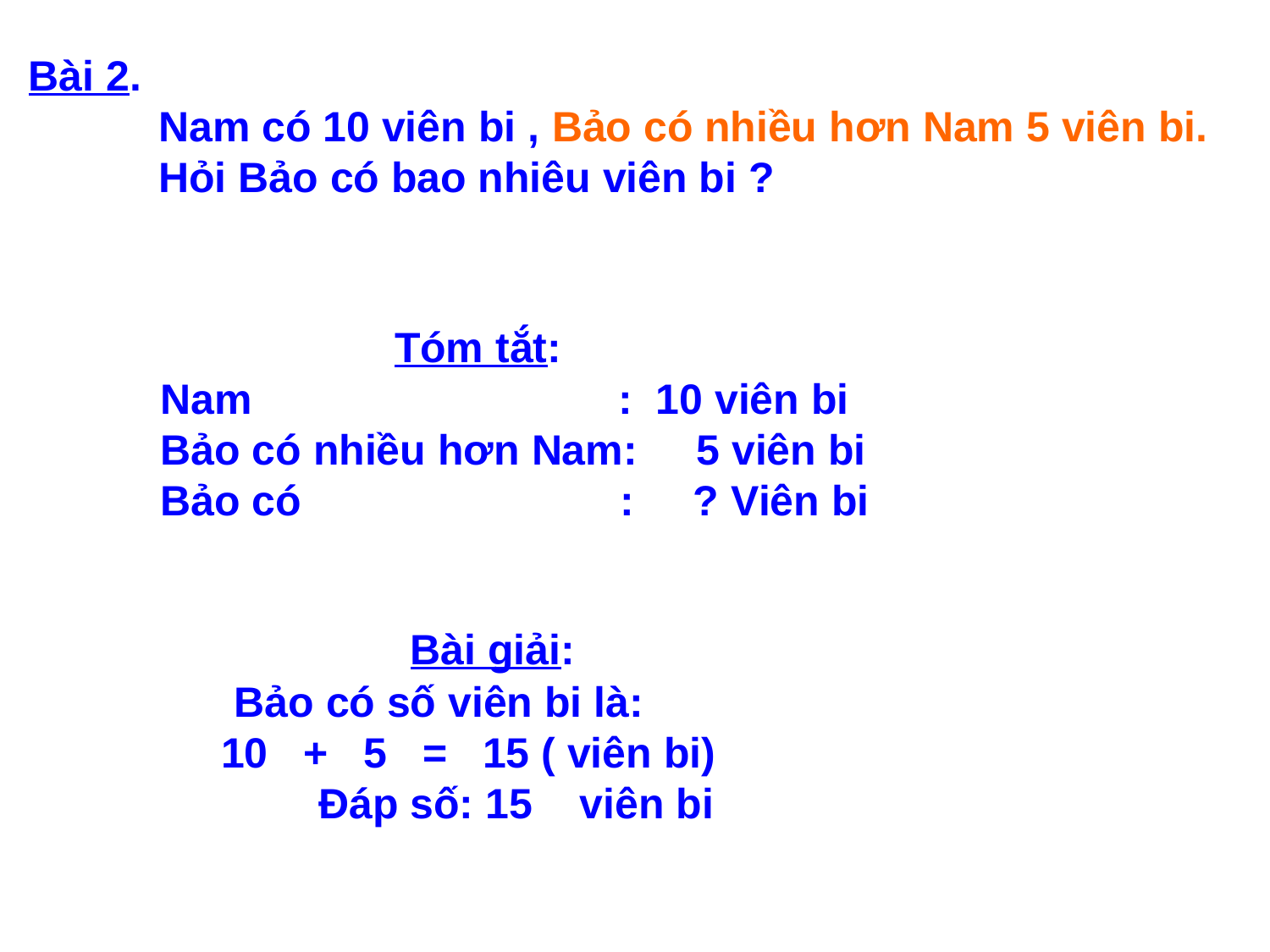

Bài 2.
           Nam có 10 viên bi , Bảo có nhiều hơn Nam 5 viên bi.
           Hỏi Bảo có bao nhiêu viên bi ?
                 Tóm tắt:
Nam                               :  10 viên bi
Bảo có nhiều hơn Nam:     5 viên bi
Bảo có                           :     ? Viên bi
                                          Bài giải:
Bảo có số viên bi là:
     10   +   5   =   15 ( viên bi)
             Đáp số: 15    viên bi